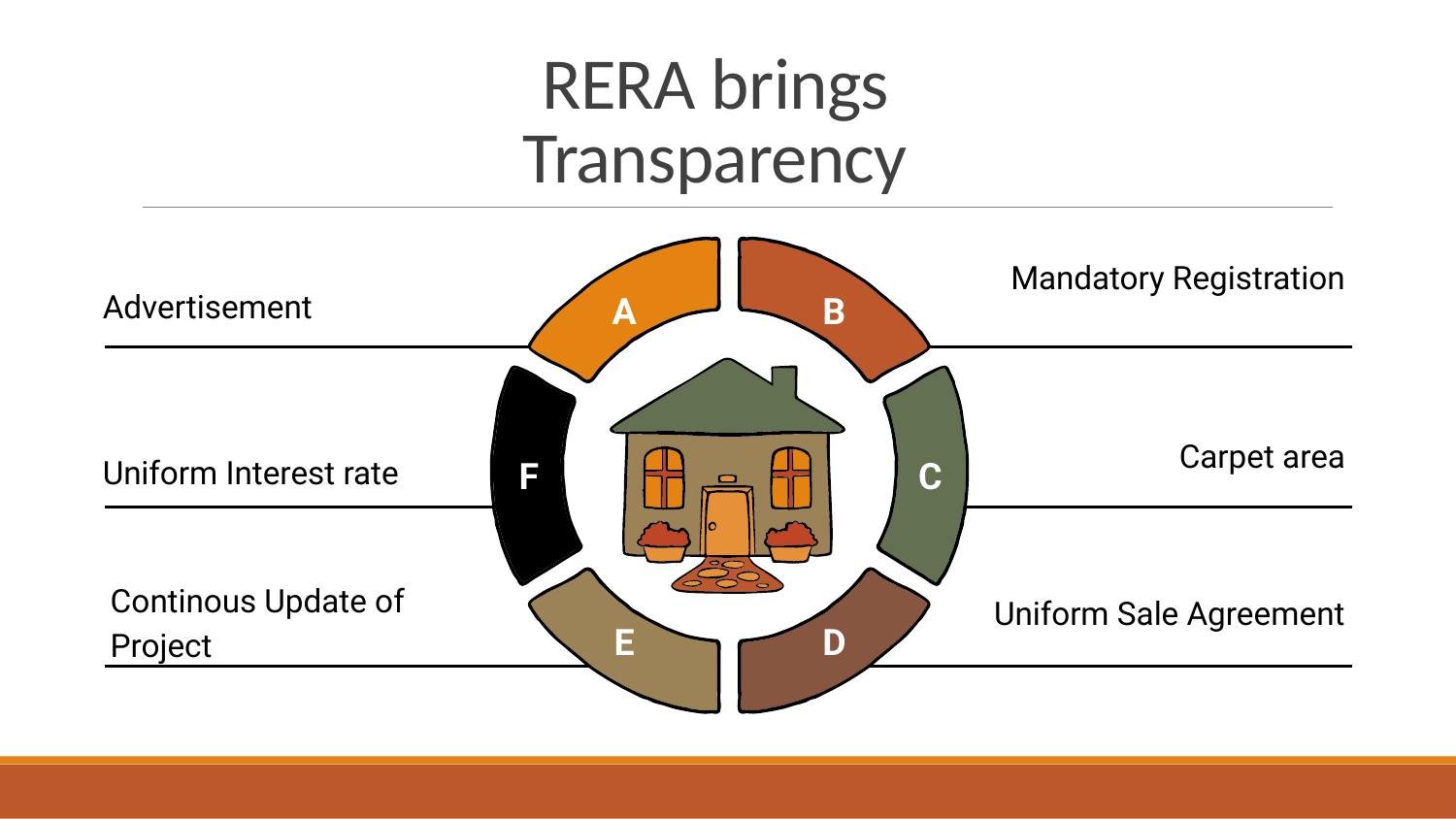

# RERA brings Transparency

Mandatory Registration
B
A
Advertisement

F
C
  Carpet area
Uniform Interest rate
Continous Update of Project

E
D
Uniform Sale Agreement